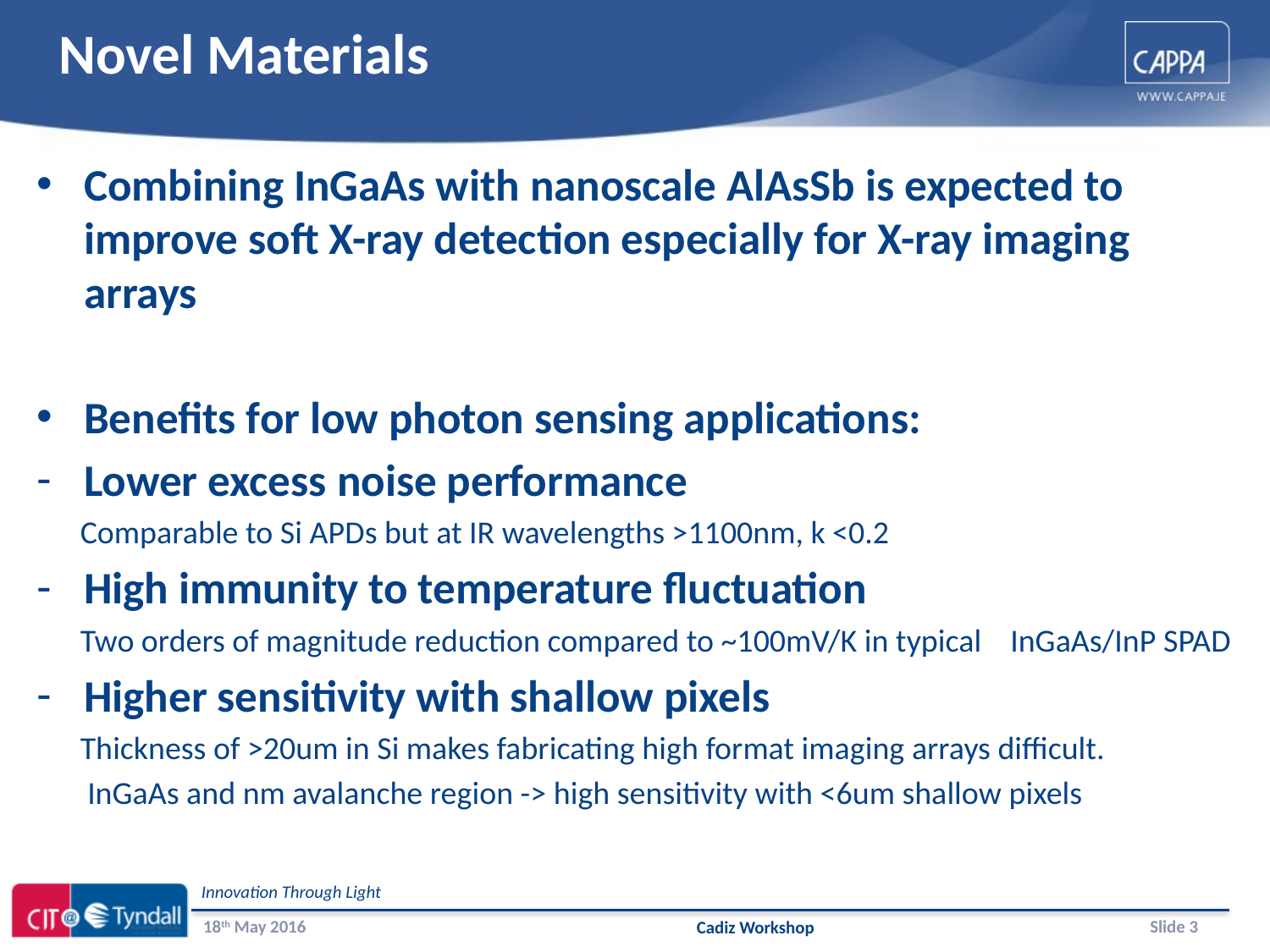

# Novel Materials
Combining InGaAs with nanoscale AlAsSb is expected to improve soft X-ray detection especially for X-ray imaging arrays

Benefits for low photon sensing applications:
Lower excess noise performance
      Comparable to Si APDs but at IR wavelengths >1100nm, k <0.2
High immunity to temperature fluctuation
      Two orders of magnitude reduction compared to ~100mV/K in typical    InGaAs/InP SPAD
Higher sensitivity with shallow pixels
      Thickness of >20um in Si makes fabricating high format imaging arrays difficult.
       InGaAs and nm avalanche region -> high sensitivity with <6um shallow pixels

18th May 2016
Slide 3
Cadiz Workshop